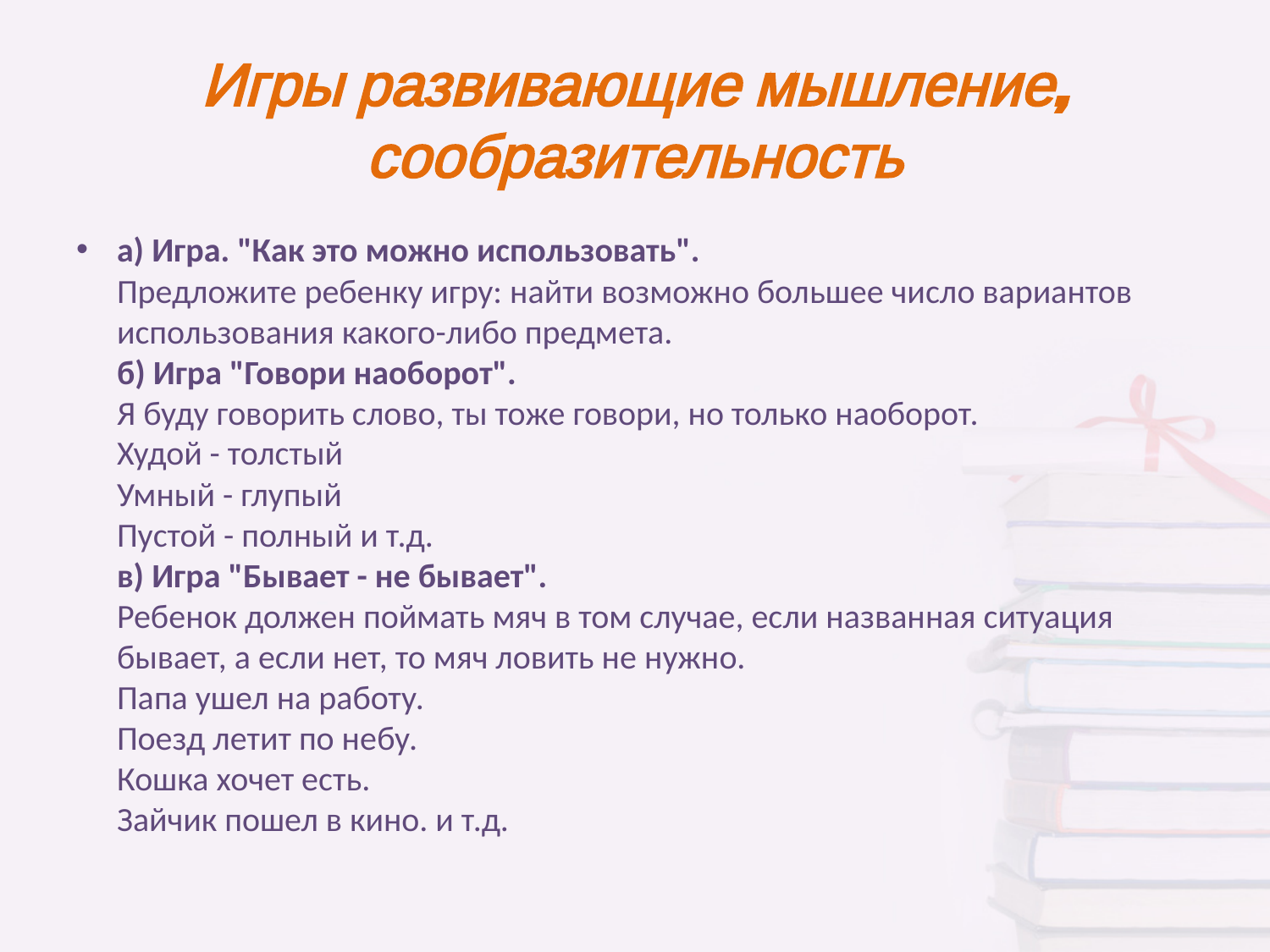

# Игры развивающие мышление, сообразительность
а) Игра. "Как это можно использовать".
Предложите ребенку игру: найти возможно большее число вариантов использования какого-либо предмета.
б) Игра "Говори наоборот".
Я буду говорить слово, ты тоже говори, но только наоборот.
Худой - толстый
Умный - глупый
Пустой - полный и т.д.
в) Игра "Бывает - не бывает".
Ребенок должен поймать мяч в том случае, если названная ситуация бывает, а если нет, то мяч ловить не нужно.
Папа ушел на работу.
Поезд летит по небу.
Кошка хочет есть.
Зайчик пошел в кино. и т.д.